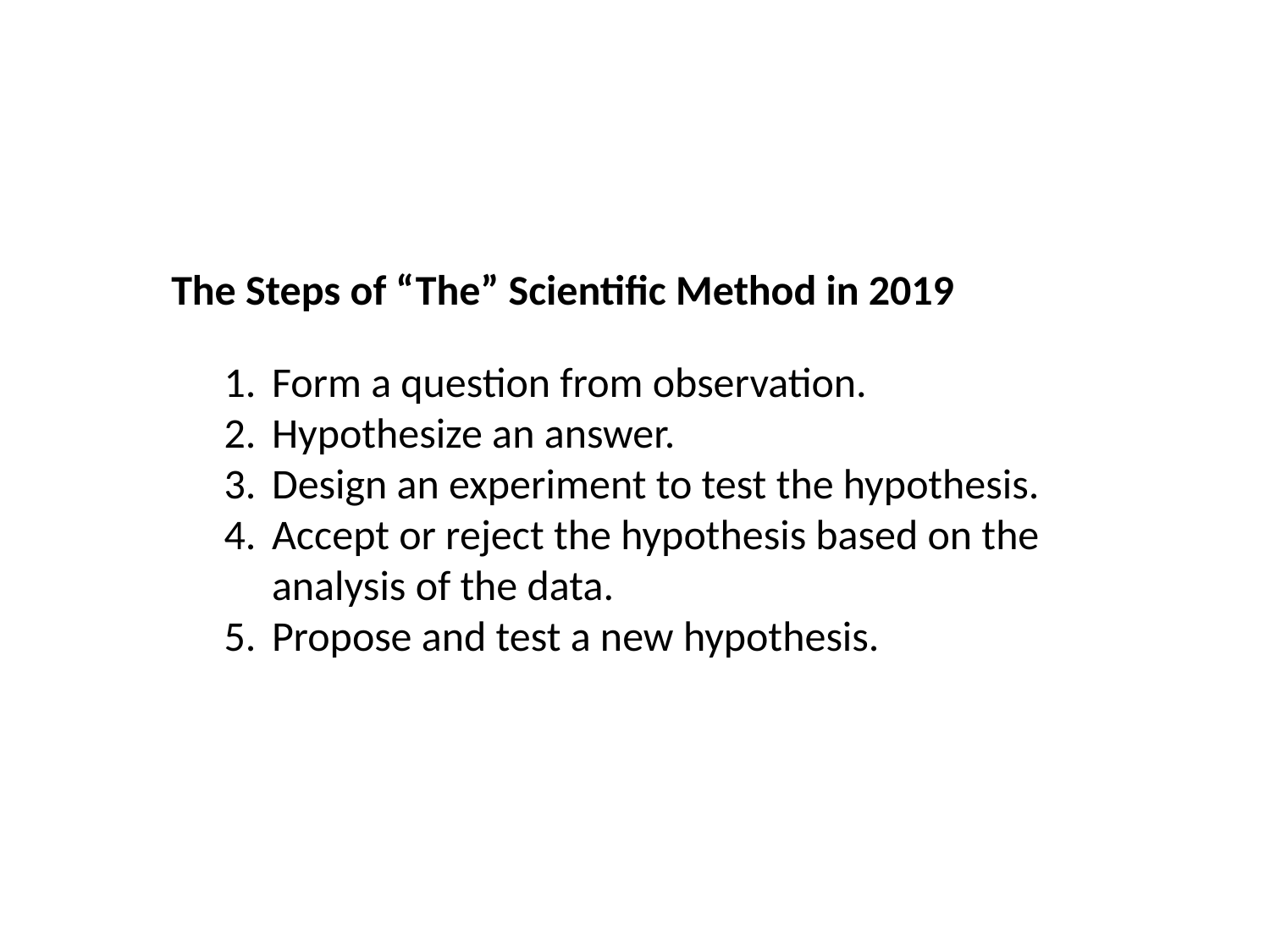

The Steps of “The” Scientific Method in 2019
Form a question from observation.
Hypothesize an answer.
Design an experiment to test the hypothesis.
Accept or reject the hypothesis based on the analysis of the data.
Propose and test a new hypothesis.